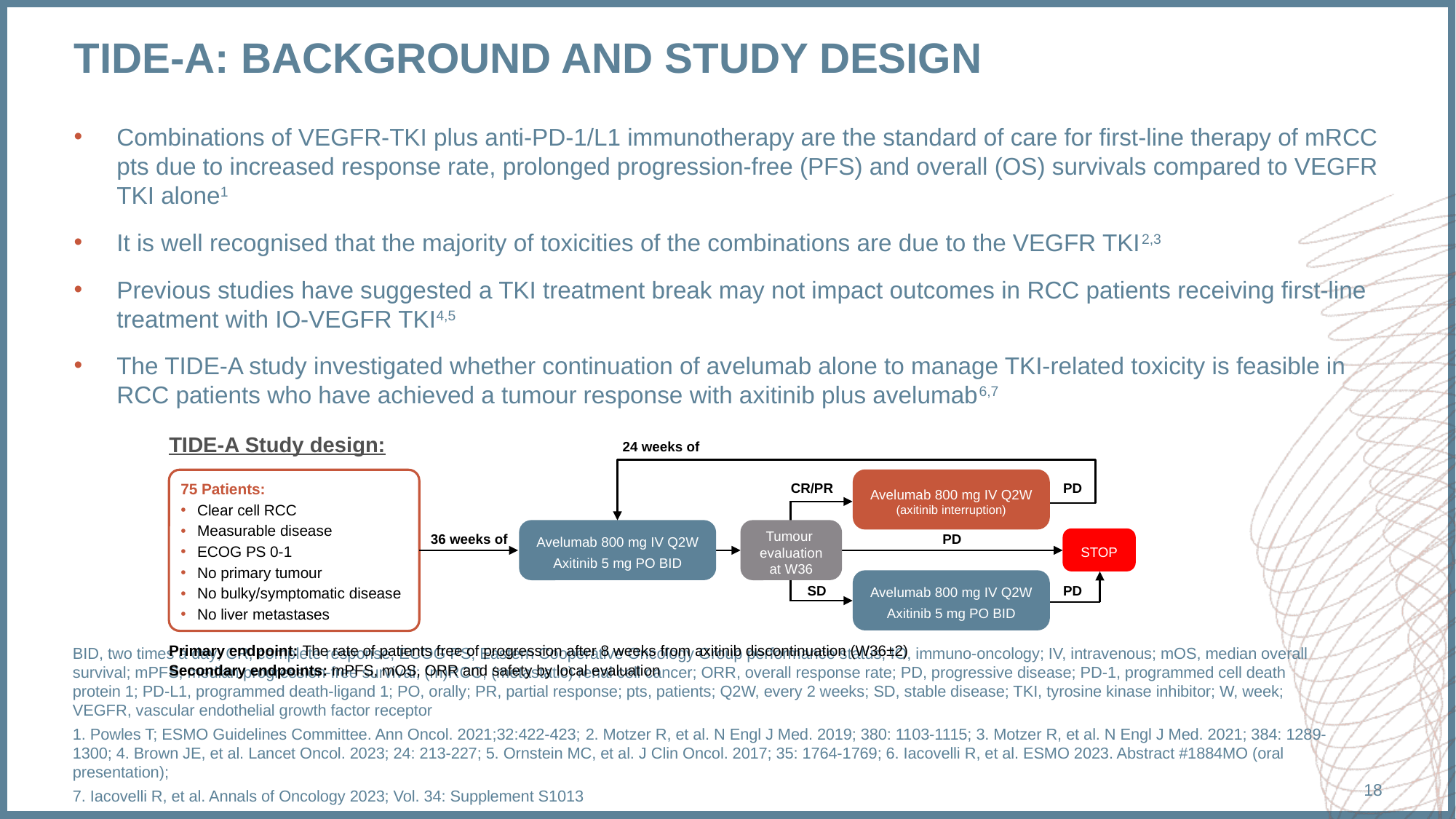

# TIDE-A: BACKGROUND AND STUDY DESIGN
Combinations of VEGFR-TKI plus anti-PD-1/L1 immunotherapy are the standard of care for first-line therapy of mRCC pts due to increased response rate, prolonged progression-free (PFS) and overall (OS) survivals compared to VEGFR TKI alone1
It is well recognised that the majority of toxicities of the combinations are due to the VEGFR TKI2,3
Previous studies have suggested a TKI treatment break may not impact outcomes in RCC patients receiving first-line treatment with IO-VEGFR TKI4,5
The TIDE-A study investigated whether continuation of avelumab alone to manage TKI-related toxicity is feasible in RCC patients who have achieved a tumour response with axitinib plus avelumab6,7

TIDE-A Study design:
24 weeks of

Avelumab 800 mg IV Q2W
(axitinib interruption)
75 Patients:
Clear cell RCC
Measurable disease
ECOG PS 0-1
No primary tumour
No bulky/symptomatic disease
No liver metastases
CR/PR
PD
Avelumab 800 mg IV Q2W
Axitinib 5 mg PO BID
Tumour
evaluation
at W36
STOP
PD
36 weeks of
Avelumab 800 mg IV Q2W
Axitinib 5 mg PO BID
SD
PD
Primary endpoint: The rate of patients free of progression after 8 weeks from axitinib discontinuation (W36±2)
Secondary endpoints: mPFS, mOS, ORR and safety by local evaluation
BID, two times a day; CR, complete response; ECOG PS, Eastern Cooperative Oncology Group performance status; IO, immuno-oncology; IV, intravenous; mOS, median overall survival; mPFS, median progression-free survival; (m)RCC, (metastatic) renal cell cancer; ORR, overall response rate; PD, progressive disease; PD‑1, programmed cell death protein 1; PD‑L1, programmed death-ligand 1; PO, orally; PR, partial response; pts, patients; Q2W, every 2 weeks; SD, stable disease; TKI, tyrosine kinase inhibitor; W, week; VEGFR, vascular endothelial growth factor receptor
1. Powles T; ESMO Guidelines Committee. Ann Oncol. 2021;32:422-423; 2. Motzer R, et al. N Engl J Med. 2019; 380: 1103-1115; 3. Motzer R, et al. N Engl J Med. 2021; 384: 1289-1300; 4. Brown JE, et al. Lancet Oncol. 2023; 24: 213-227; 5. Ornstein MC, et al. J Clin Oncol. 2017; 35: 1764-1769; 6. Iacovelli R, et al. ESMO 2023. Abstract #1884MO (oral presentation);
7. Iacovelli R, et al. Annals of Oncology 2023; Vol. 34: Supplement S1013
18